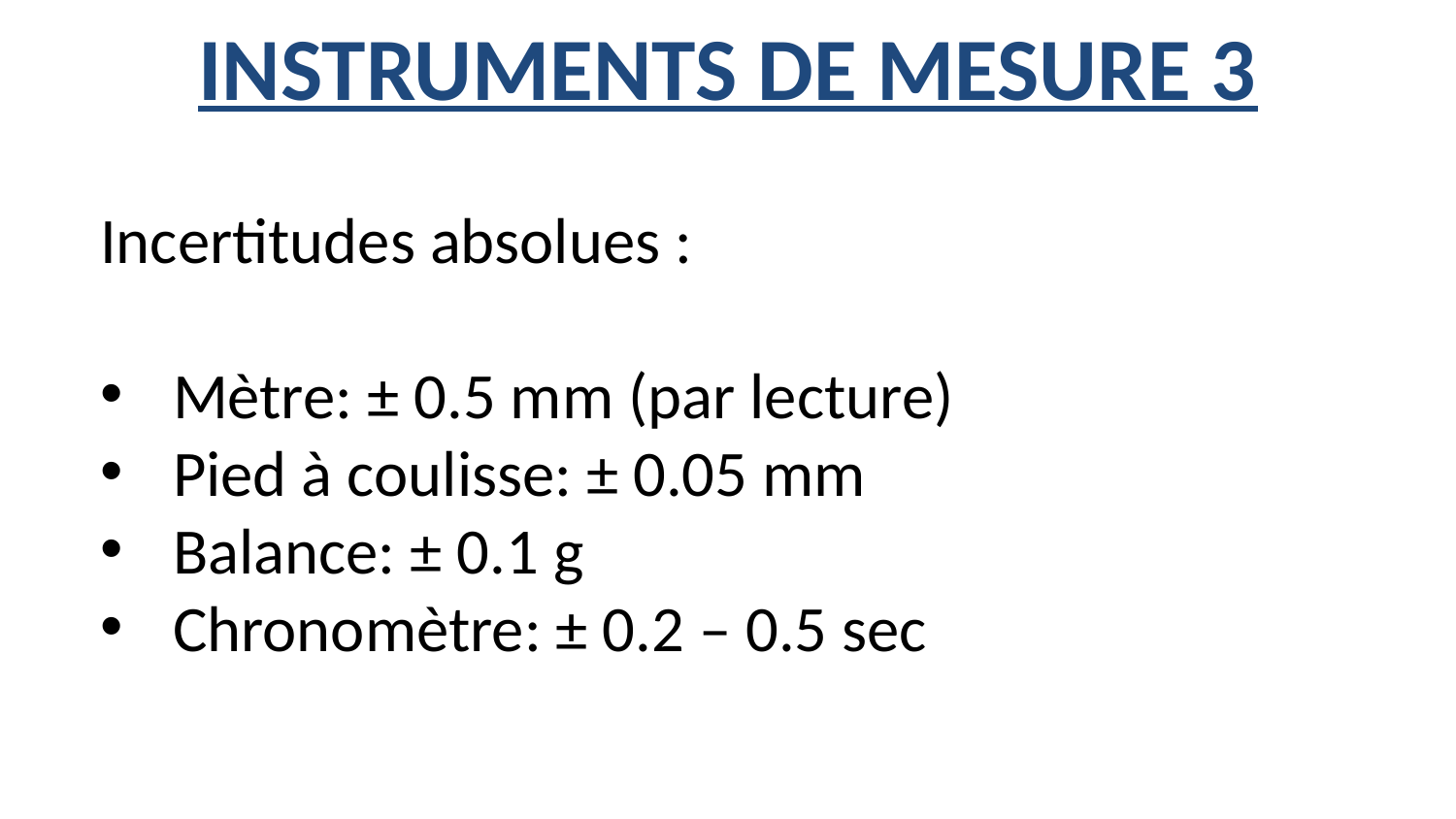

# INSTRUMENTS DE MESURE 3
Incertitudes absolues :
Mètre: ± 0.5 mm (par lecture)
Pied à coulisse: ± 0.05 mm
Balance: ± 0.1 g
Chronomètre: ± 0.2 – 0.5 sec